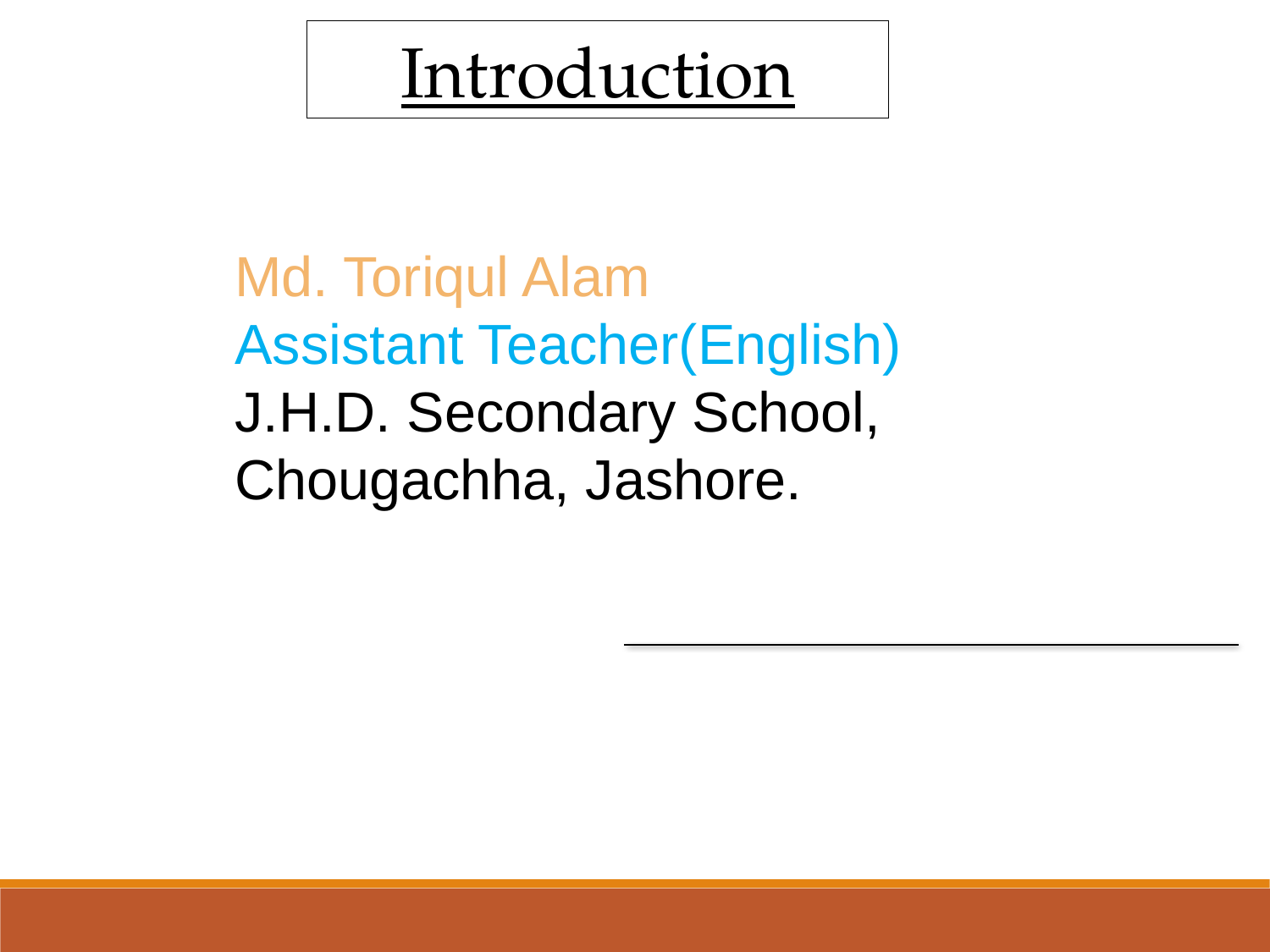

Introduction
Md. Toriqul Alam
Assistant Teacher(English)
J.H.D. Secondary School,
Chougachha, Jashore.